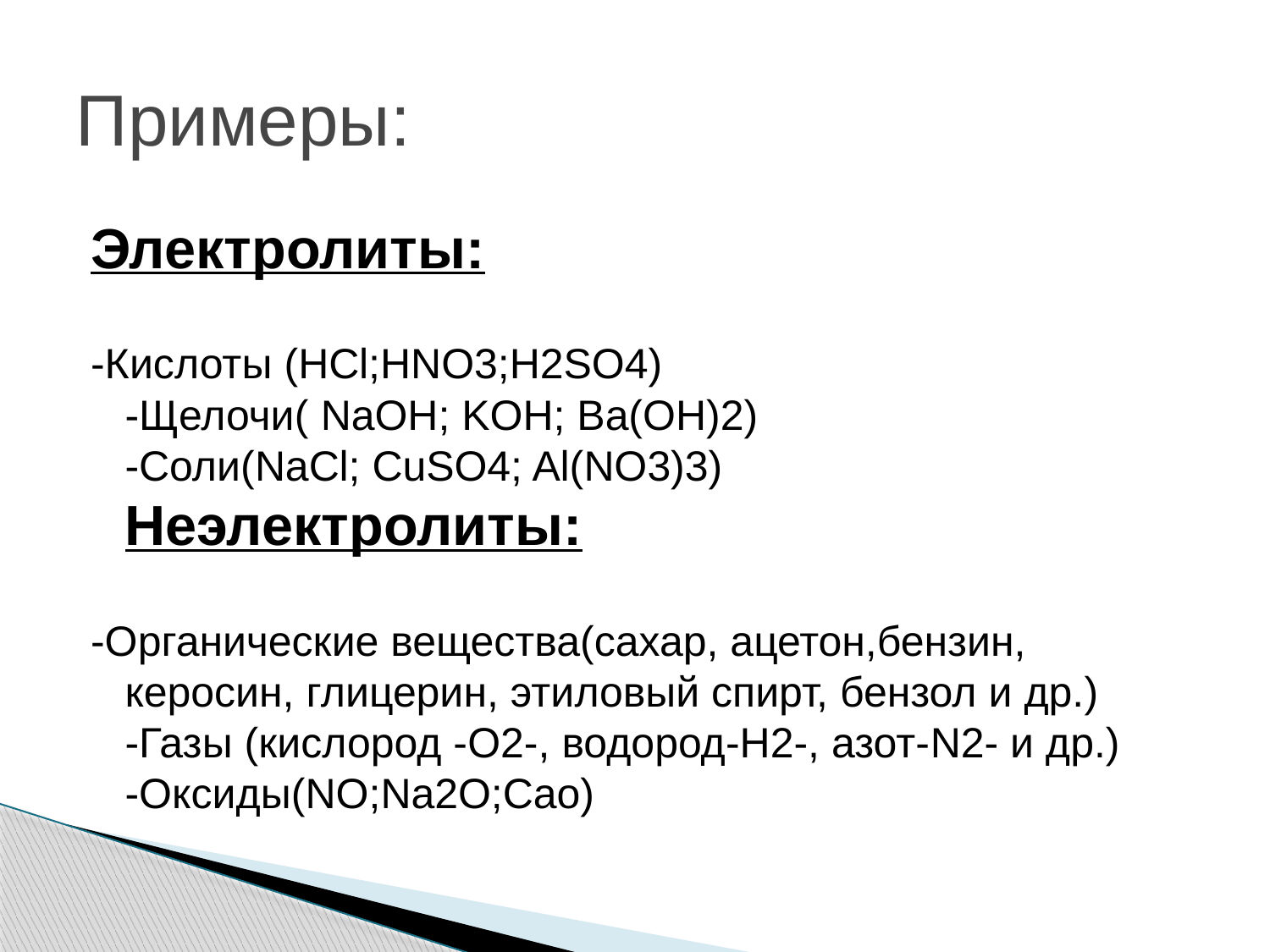

# Примеры:
Электролиты:
-Кислоты (HCl;HNO3;H2SO4)
-Щелочи( NaOH; KOH; Ba(OH)2)
-Соли(NaCl; CuSO4; Al(NO3)3)
Неэлектролиты:
-Органические вещества(сахар, ацетон,бензин, керосин, глицерин, этиловый спирт, бензол и др.)
-Газы (кислород -О2-, водород-Н2-, азот-N2- и др.)
-Оксиды(NO;Na2O;Cao)